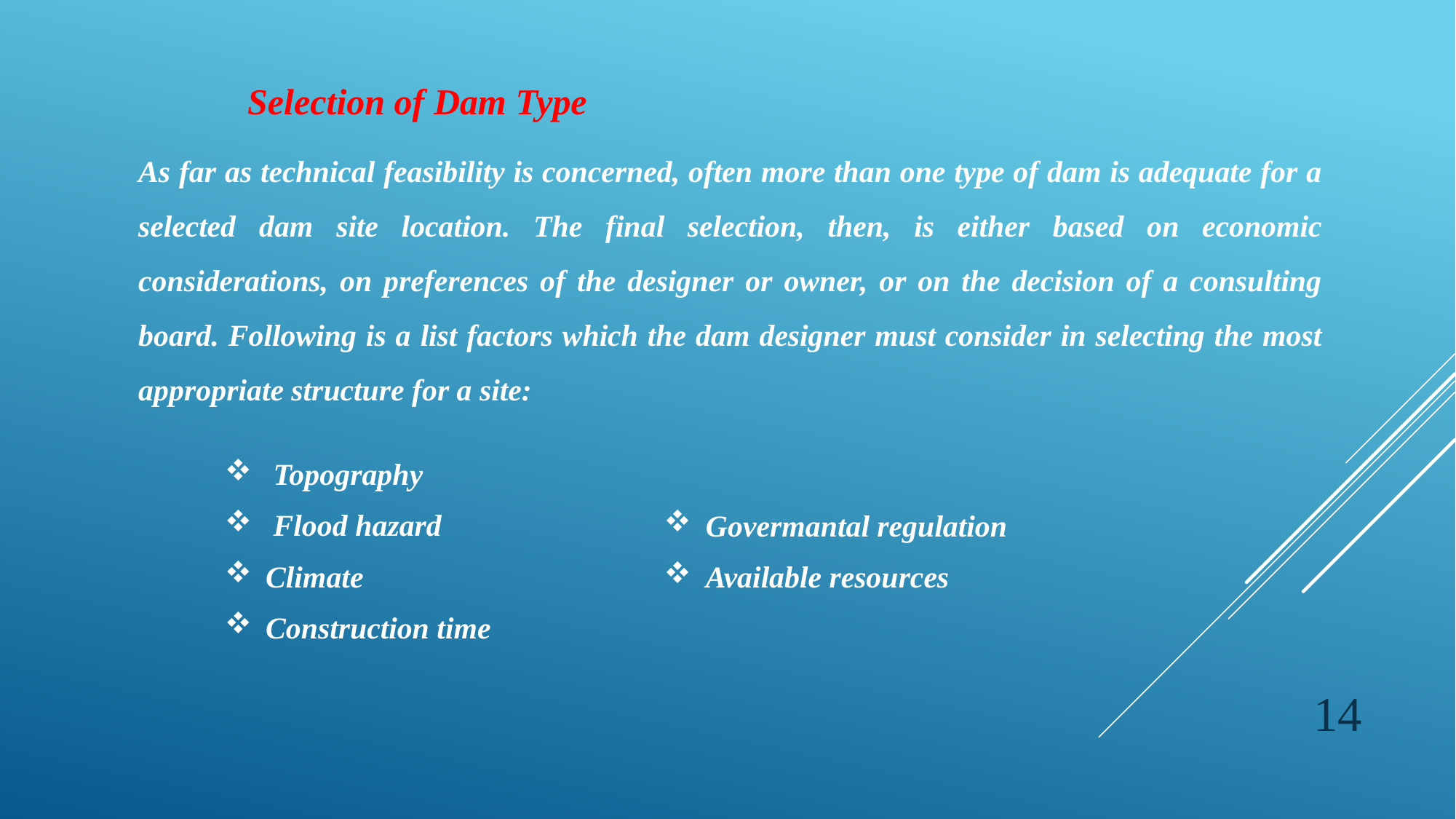

Selection of Dam Type
As far as technical feasibility is concerned, often more than one type of dam is adequate for a selected dam site location. The final selection, then, is either based on economic considerations, on preferences of the designer or owner, or on the decision of a consulting board. Following is a list factors which the dam designer must consider in selecting the most appropriate structure for a site:
 Topography
 Flood hazard
Climate
Construction time
 Govermantal regulation
 Available resources
14